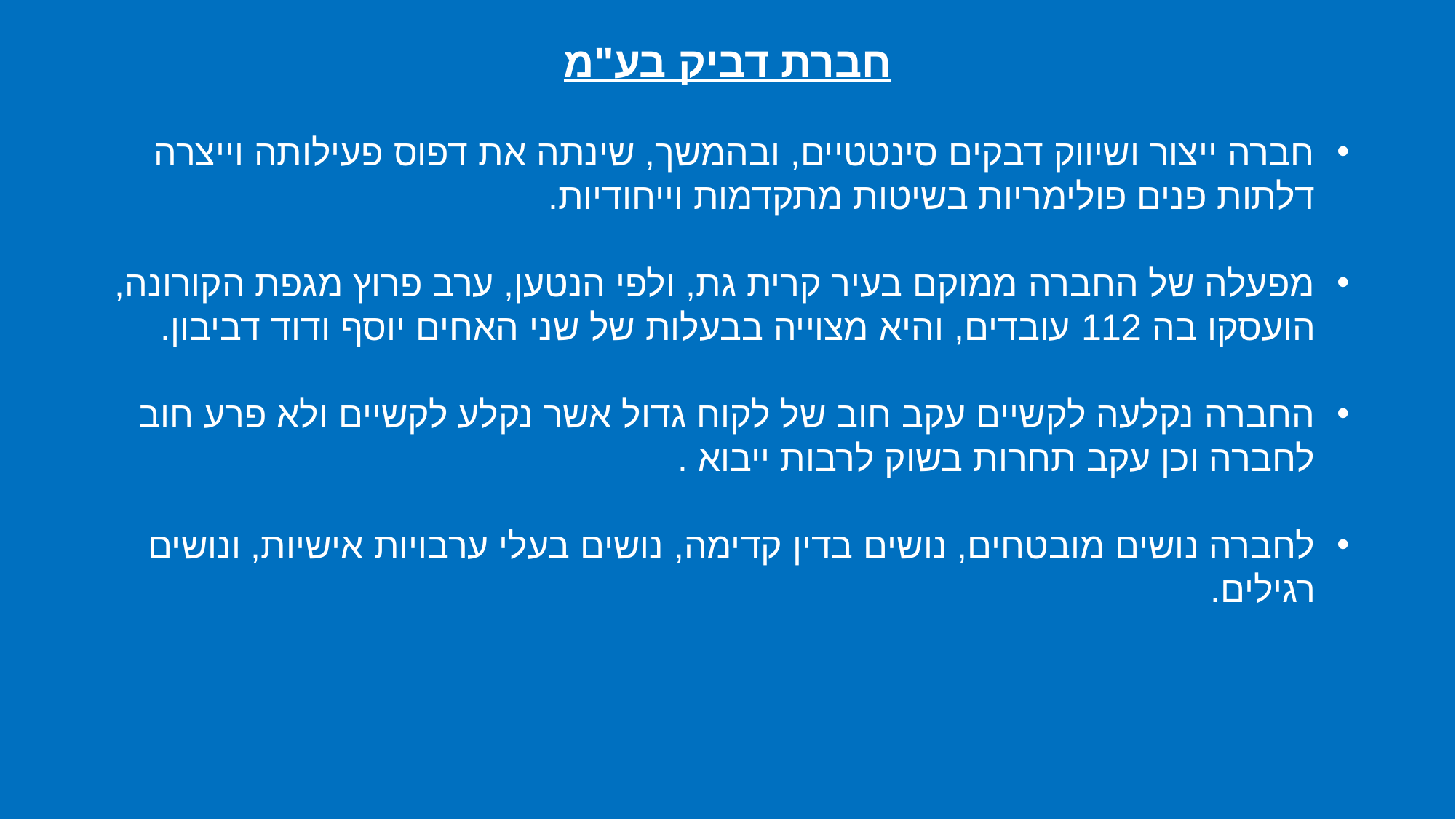

חברת דביק בע"מ

חברה ייצור ושיווק דבקים סינטטיים, ובהמשך, שינתה את דפוס פעילותה וייצרה דלתות פנים פולימריות בשיטות מתקדמות וייחודיות.

מפעלה של החברה ממוקם בעיר קרית גת, ולפי הנטען, ערב פרוץ מגפת הקורונה, הועסקו בה 112 עובדים, והיא מצוייה בבעלות של שני האחים יוסף ודוד דביבון.

החברה נקלעה לקשיים עקב חוב של לקוח גדול אשר נקלע לקשיים ולא פרע חוב לחברה וכן עקב תחרות בשוק לרבות ייבוא .

לחברה נושים מובטחים, נושים בדין קדימה, נושים בעלי ערבויות אישיות, ונושים רגילים.